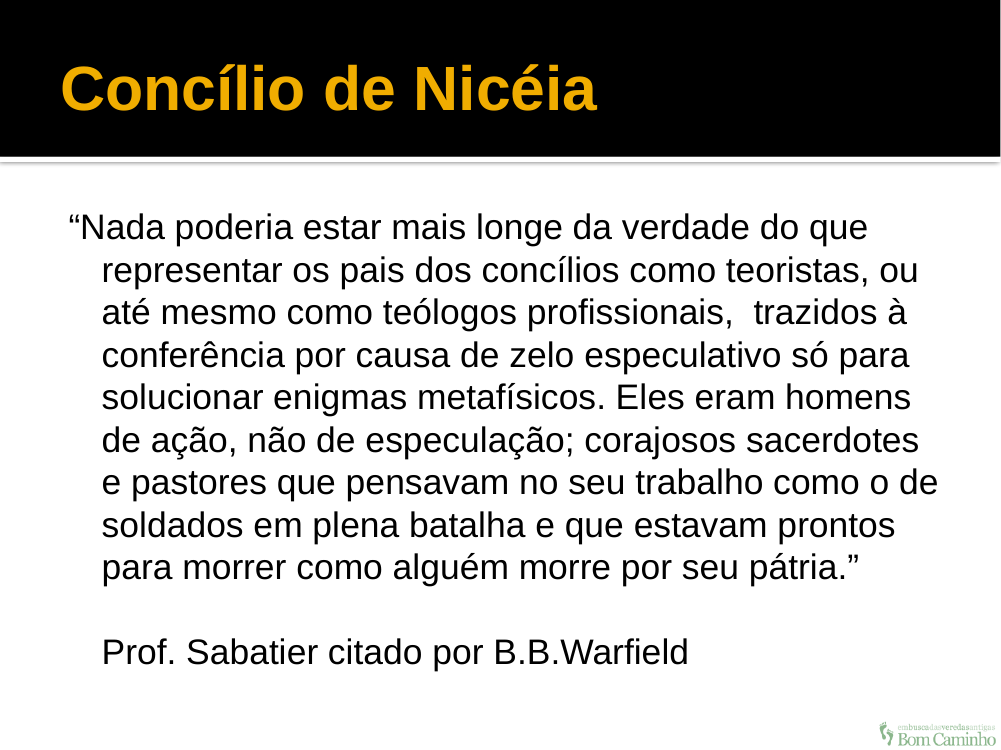

# Concílio de Nicéia
“Nada poderia estar mais longe da verdade do que representar os pais dos concílios como teoristas, ou até mesmo como teólogos profissionais,  trazidos à conferência por causa de zelo especulativo só para solucionar enigmas metafísicos. Eles eram homens de ação, não de especulação; corajosos sacerdotes e pastores que pensavam no seu trabalho como o de soldados em plena batalha e que estavam prontos para morrer como alguém morre por seu pátria.”

			Prof. Sabatier citado por B.B.Warfield